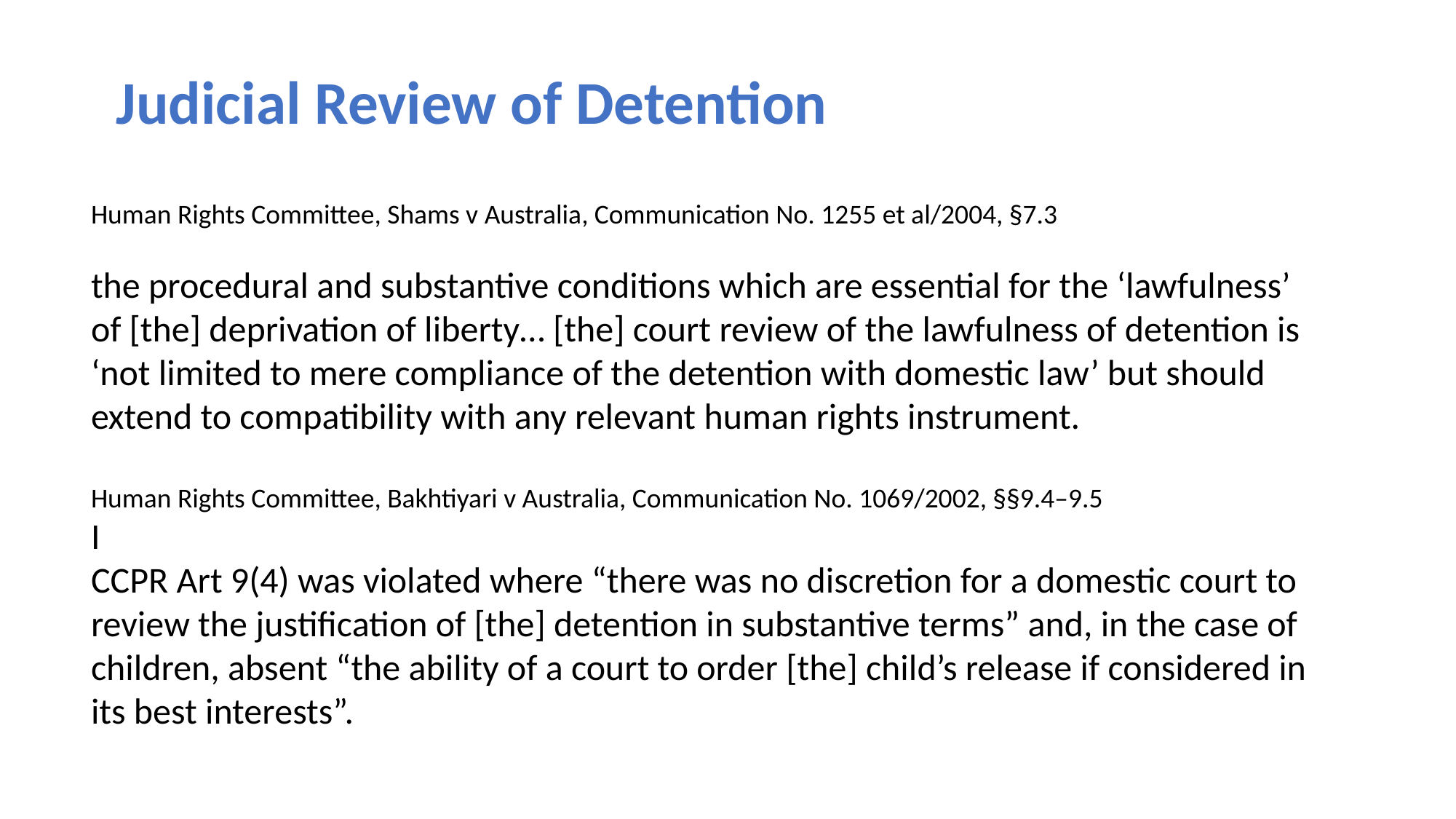

Judicial Review of Detention
Human Rights Committee, Shams v Australia, Communication No. 1255 et al/2004, §7.3

the procedural and substantive conditions which are essential for the ‘lawfulness’ of [the] deprivation of liberty… [the] court review of the lawfulness of detention is ‘not limited to mere compliance of the detention with domestic law’ but should extend to compatibility with any relevant human rights instrument.

Human Rights Committee, Bakhtiyari v Australia, Communication No. 1069/2002, §§9.4–9.5
I
CCPR Art 9(4) was violated where “there was no discretion for a domestic court to review the justification of [the] detention in substantive terms” and, in the case of children, absent “the ability of a court to order [the] child’s release if considered in its best interests”.